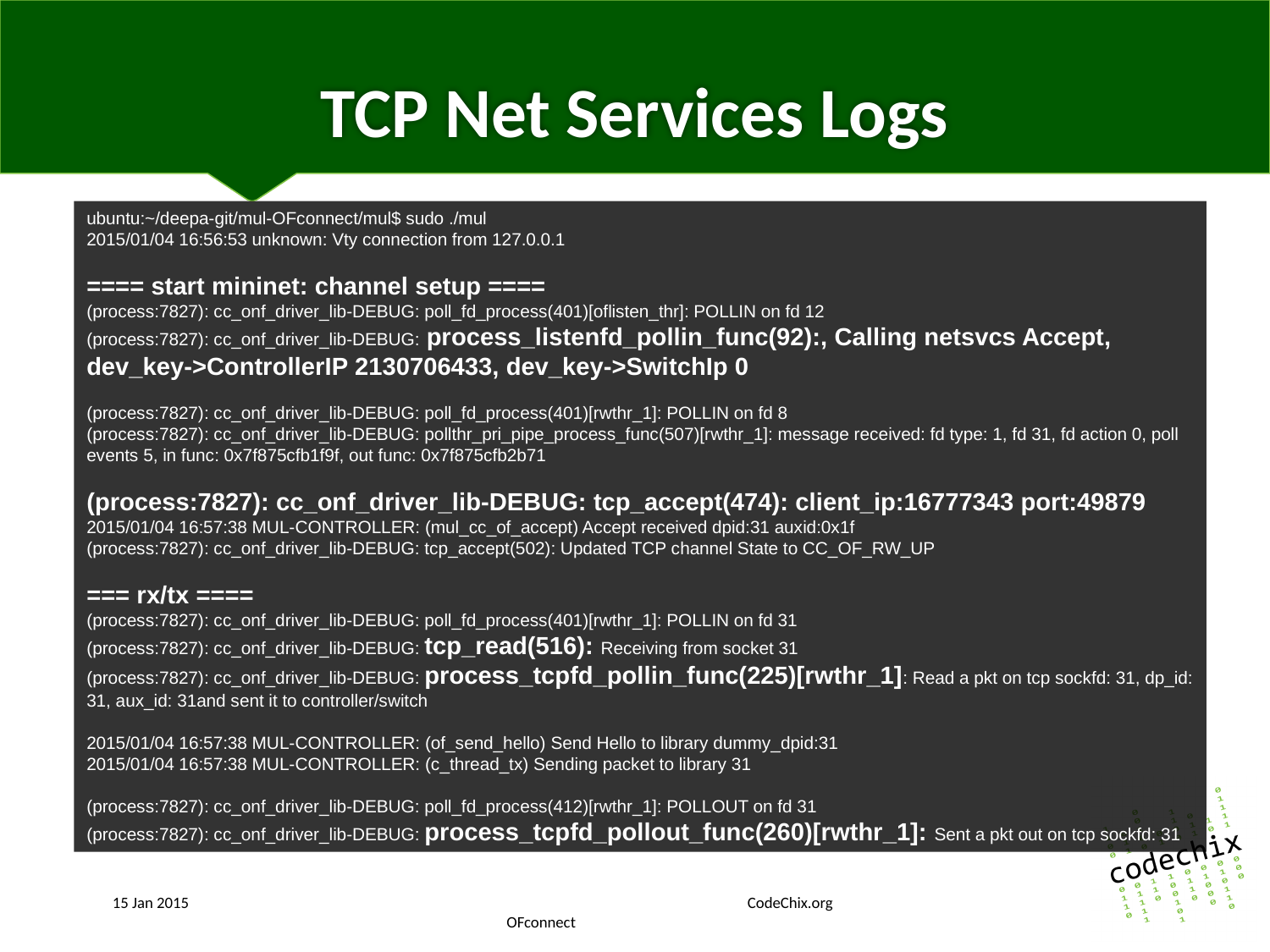

# TCP Net Services Logs
ubuntu:~/deepa-git/mul-OFconnect/mul$ sudo ./mul
2015/01/04 16:56:53 unknown: Vty connection from 127.0.0.1

==== start mininet: channel setup ====
(process:7827): cc_onf_driver_lib-DEBUG: poll_fd_process(401)[oflisten_thr]: POLLIN on fd 12
(process:7827): cc_onf_driver_lib-DEBUG: process_listenfd_pollin_func(92):, Calling netsvcs Accept, dev_key->ControllerIP 2130706433, dev_key->SwitchIp 0

(process:7827): cc_onf_driver_lib-DEBUG: poll_fd_process(401)[rwthr_1]: POLLIN on fd 8
(process:7827): cc_onf_driver_lib-DEBUG: pollthr_pri_pipe_process_func(507)[rwthr_1]: message received: fd type: 1, fd 31, fd action 0, poll events 5, in func: 0x7f875cfb1f9f, out func: 0x7f875cfb2b71

(process:7827): cc_onf_driver_lib-DEBUG: tcp_accept(474): client_ip:16777343 port:49879
2015/01/04 16:57:38 MUL-CONTROLLER: (mul_cc_of_accept) Accept received dpid:31 auxid:0x1f
(process:7827): cc_onf_driver_lib-DEBUG: tcp_accept(502): Updated TCP channel State to CC_OF_RW_UP

=== rx/tx ====
(process:7827): cc_onf_driver_lib-DEBUG: poll_fd_process(401)[rwthr_1]: POLLIN on fd 31
(process:7827): cc_onf_driver_lib-DEBUG: tcp_read(516): Receiving from socket 31
(process:7827): cc_onf_driver_lib-DEBUG: process_tcpfd_pollin_func(225)[rwthr_1]: Read a pkt on tcp sockfd: 31, dp_id: 31, aux_id: 31and sent it to controller/switch

2015/01/04 16:57:38 MUL-CONTROLLER: (of_send_hello) Send Hello to library dummy_dpid:31
2015/01/04 16:57:38 MUL-CONTROLLER: (c_thread_tx) Sending packet to library 31

(process:7827): cc_onf_driver_lib-DEBUG: poll_fd_process(412)[rwthr_1]: POLLOUT on fd 31
(process:7827): cc_onf_driver_lib-DEBUG: process_tcpfd_pollout_func(260)[rwthr_1]: Sent a pkt out on tcp sockfd: 31
15 Jan 2015					CodeChix.org			                                       OFconnect